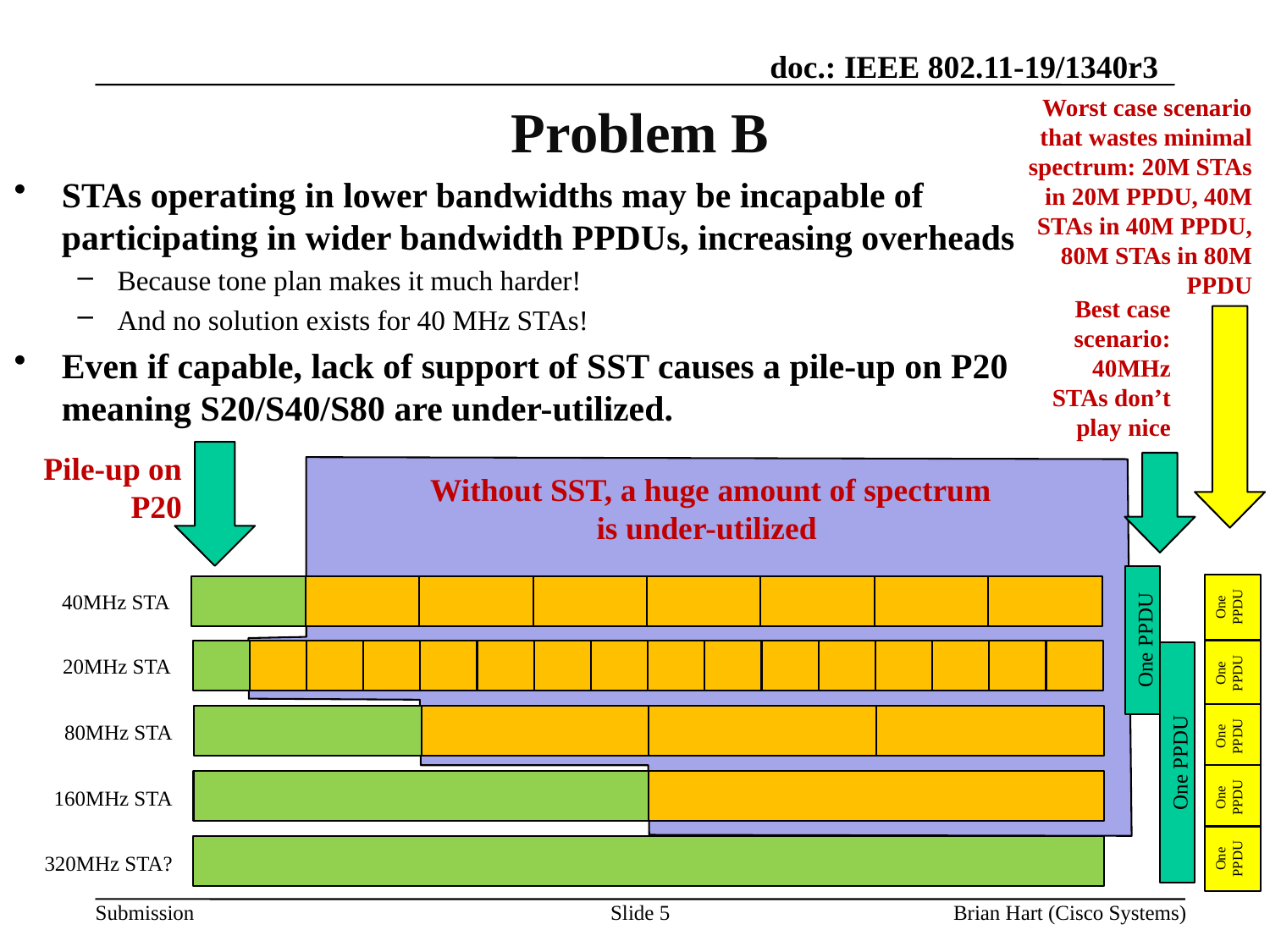

# Problem B
Worst case scenario that wastes minimal spectrum: 20M STAs in 20M PPDU, 40M STAs in 40M PPDU, 80M STAs in 80M PPDU
STAs operating in lower bandwidths may be incapable of  participating in wider bandwidth PPDUs, increasing overheads
Because tone plan makes it much harder!
And no solution exists for 40 MHz STAs!
Even if capable, lack of support of SST causes a pile-up on P20 meaning S20/S40/S80 are under-utilized.

Best case scenario: 40MHz STAs don’t play nice

Pile-up on P20

Without SST, a huge amount of spectrum
is under-utilized

One PPDU
40MHz STA
One PPDU

One PPDU
20MHz STA

One PPDU
80MHz STA
One PPDU
One PPDU

160MHz STA
One PPDU

320MHz STA?
Slide 5
Brian Hart (Cisco Systems)